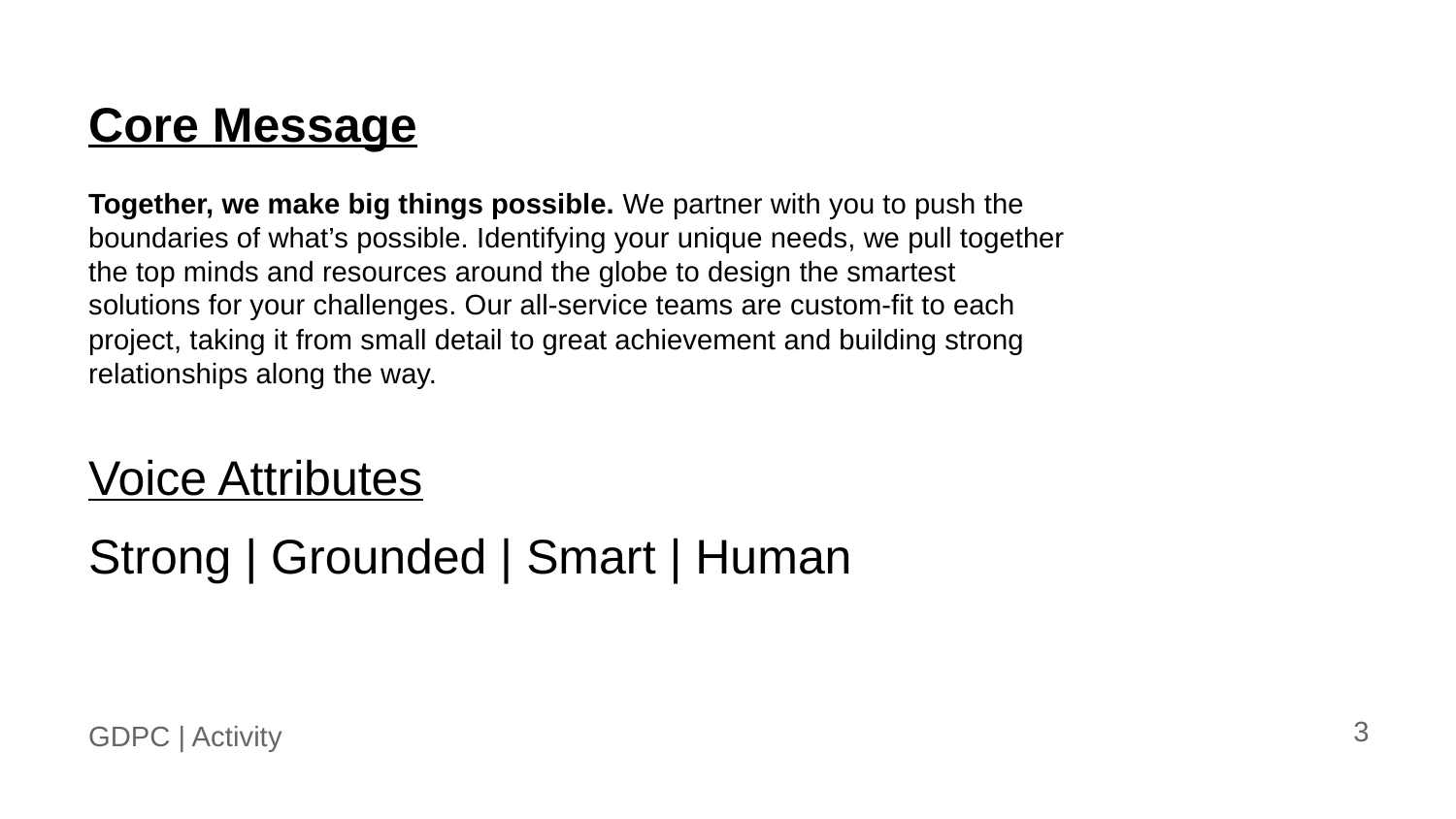

Core Message

Together, we make big things possible. We partner with you to push the boundaries of what’s possible. Identifying your unique needs, we pull together the top minds and resources around the globe to design the smartest solutions for your challenges. Our all-service teams are custom-fit to each project, taking it from small detail to great achievement and building strong relationships along the way.

Voice Attributes
Strong | Grounded | Smart | Human
3
GDPC | Activity